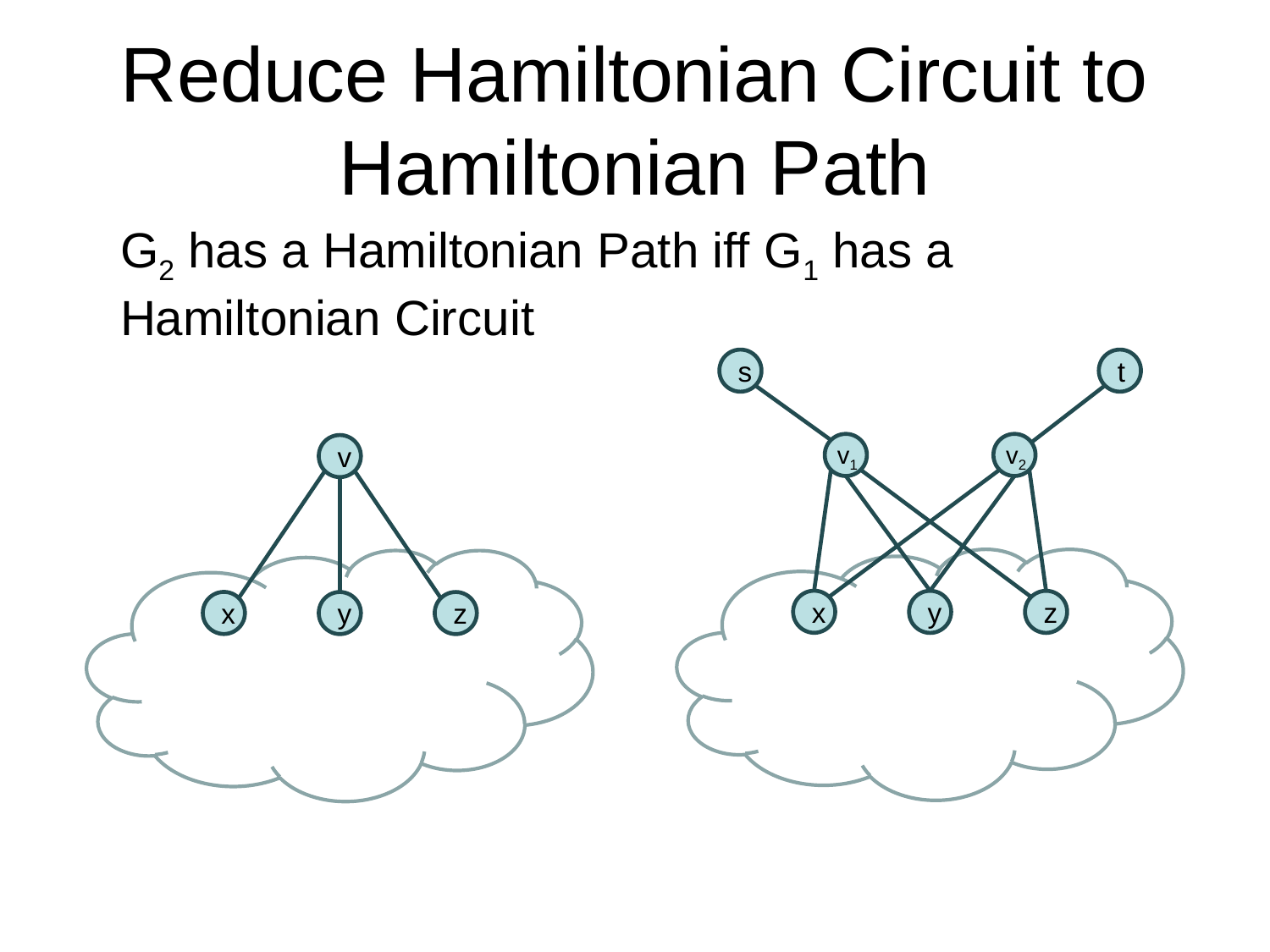

# Reduce Hamiltonian Circuit to Hamiltonian Path
G2 has a Hamiltonian Path iff G1 has a Hamiltonian Circuit
s
t
v1
v2

v

x
y
z
x
y
z